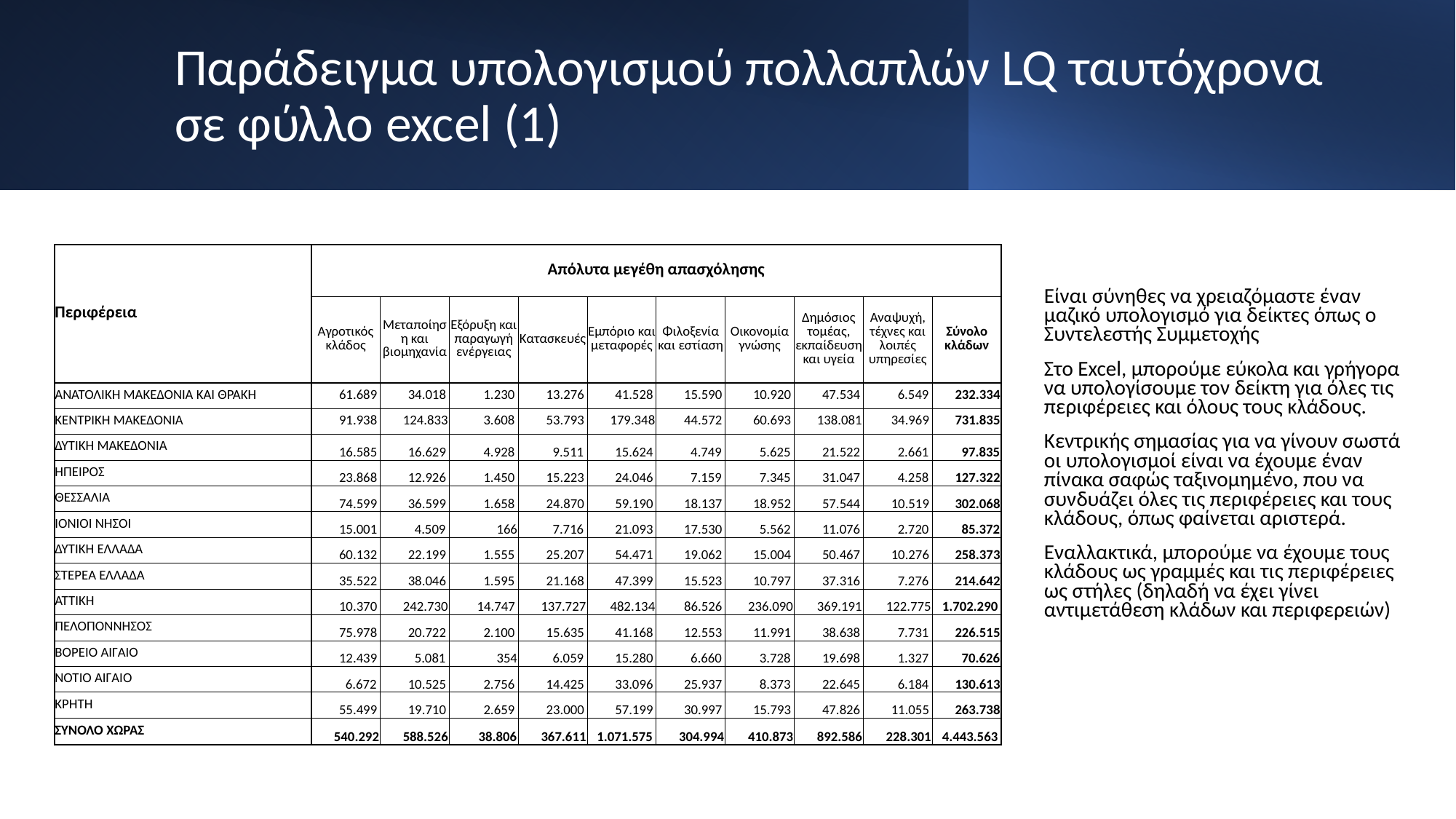

# Παράδειγμα υπολογισμού πολλαπλών LQ ταυτόχρονα σε φύλλο excel (1)
| Περιφέρεια | Απόλυτα μεγέθη απασχόλησης |  |  |  |  |  |  |  |  |  |
| --- | --- | --- | --- | --- | --- | --- | --- | --- | --- | --- |
|  | Αγροτικός κλάδος | Μεταποίηση και βιομηχανία | Εξόρυξη και παραγωγή ενέργειας | Κατασκευές | Εμπόριο και μεταφορές | Φιλοξενία και εστίαση | Οικονομία γνώσης | Δημόσιος τομέας, εκπαίδευση και υγεία | Αναψυχή, τέχνες και λοιπές υπηρεσίες | Σύνολο κλάδων |
| ΑΝΑΤΟΛΙΚΗ ΜΑΚΕΔΟΝΙΑ ΚΑΙ ΘΡΑΚΗ | 61.689 | 34.018 | 1.230 | 13.276 | 41.528 | 15.590 | 10.920 | 47.534 | 6.549 | 232.334 |
| ΚΕΝΤΡΙΚΗ ΜΑΚΕΔΟΝΙΑ | 91.938 | 124.833 | 3.608 | 53.793 | 179.348 | 44.572 | 60.693 | 138.081 | 34.969 | 731.835 |
| ΔΥΤΙΚΗ ΜΑΚΕΔΟΝΙΑ | 16.585 | 16.629 | 4.928 | 9.511 | 15.624 | 4.749 | 5.625 | 21.522 | 2.661 | 97.835 |
| ΗΠΕΙΡΟΣ | 23.868 | 12.926 | 1.450 | 15.223 | 24.046 | 7.159 | 7.345 | 31.047 | 4.258 | 127.322 |
| ΘΕΣΣΑΛΙΑ | 74.599 | 36.599 | 1.658 | 24.870 | 59.190 | 18.137 | 18.952 | 57.544 | 10.519 | 302.068 |
| ΙΟΝΙΟΙ ΝΗΣΟΙ | 15.001 | 4.509 | 166 | 7.716 | 21.093 | 17.530 | 5.562 | 11.076 | 2.720 | 85.372 |
| ΔΥΤΙΚΗ ΕΛΛΑΔΑ | 60.132 | 22.199 | 1.555 | 25.207 | 54.471 | 19.062 | 15.004 | 50.467 | 10.276 | 258.373 |
| ΣΤΕΡΕΑ ΕΛΛΑΔΑ | 35.522 | 38.046 | 1.595 | 21.168 | 47.399 | 15.523 | 10.797 | 37.316 | 7.276 | 214.642 |
| ΑΤΤΙΚΗ | 10.370 | 242.730 | 14.747 | 137.727 | 482.134 | 86.526 | 236.090 | 369.191 | 122.775 | 1.702.290 |
| ΠΕΛΟΠΟΝΝΗΣΟΣ | 75.978 | 20.722 | 2.100 | 15.635 | 41.168 | 12.553 | 11.991 | 38.638 | 7.731 | 226.515 |
| ΒΟΡΕΙΟ ΑΙΓΑΙΟ | 12.439 | 5.081 | 354 | 6.059 | 15.280 | 6.660 | 3.728 | 19.698 | 1.327 | 70.626 |
| ΝΟΤΙΟ ΑΙΓΑΙΟ | 6.672 | 10.525 | 2.756 | 14.425 | 33.096 | 25.937 | 8.373 | 22.645 | 6.184 | 130.613 |
| ΚΡΗΤΗ | 55.499 | 19.710 | 2.659 | 23.000 | 57.199 | 30.997 | 15.793 | 47.826 | 11.055 | 263.738 |
| ΣΥΝΟΛΟ ΧΩΡΑΣ | 540.292 | 588.526 | 38.806 | 367.611 | 1.071.575 | 304.994 | 410.873 | 892.586 | 228.301 | 4.443.563 |
Είναι σύνηθες να χρειαζόμαστε έναν μαζικό υπολογισμό για δείκτες όπως ο Συντελεστής Συμμετοχής
Στο Excel, μπορούμε εύκολα και γρήγορα να υπολογίσουμε τον δείκτη για όλες τις περιφέρειες και όλους τους κλάδους.
Κεντρικής σημασίας για να γίνουν σωστά οι υπολογισμοί είναι να έχουμε έναν πίνακα σαφώς ταξινομημένο, που να συνδυάζει όλες τις περιφέρειες και τους κλάδους, όπως φαίνεται αριστερά.
Εναλλακτικά, μπορούμε να έχουμε τους κλάδους ως γραμμές και τις περιφέρειες ως στήλες (δηλαδή να έχει γίνει αντιμετάθεση κλάδων και περιφερειών)